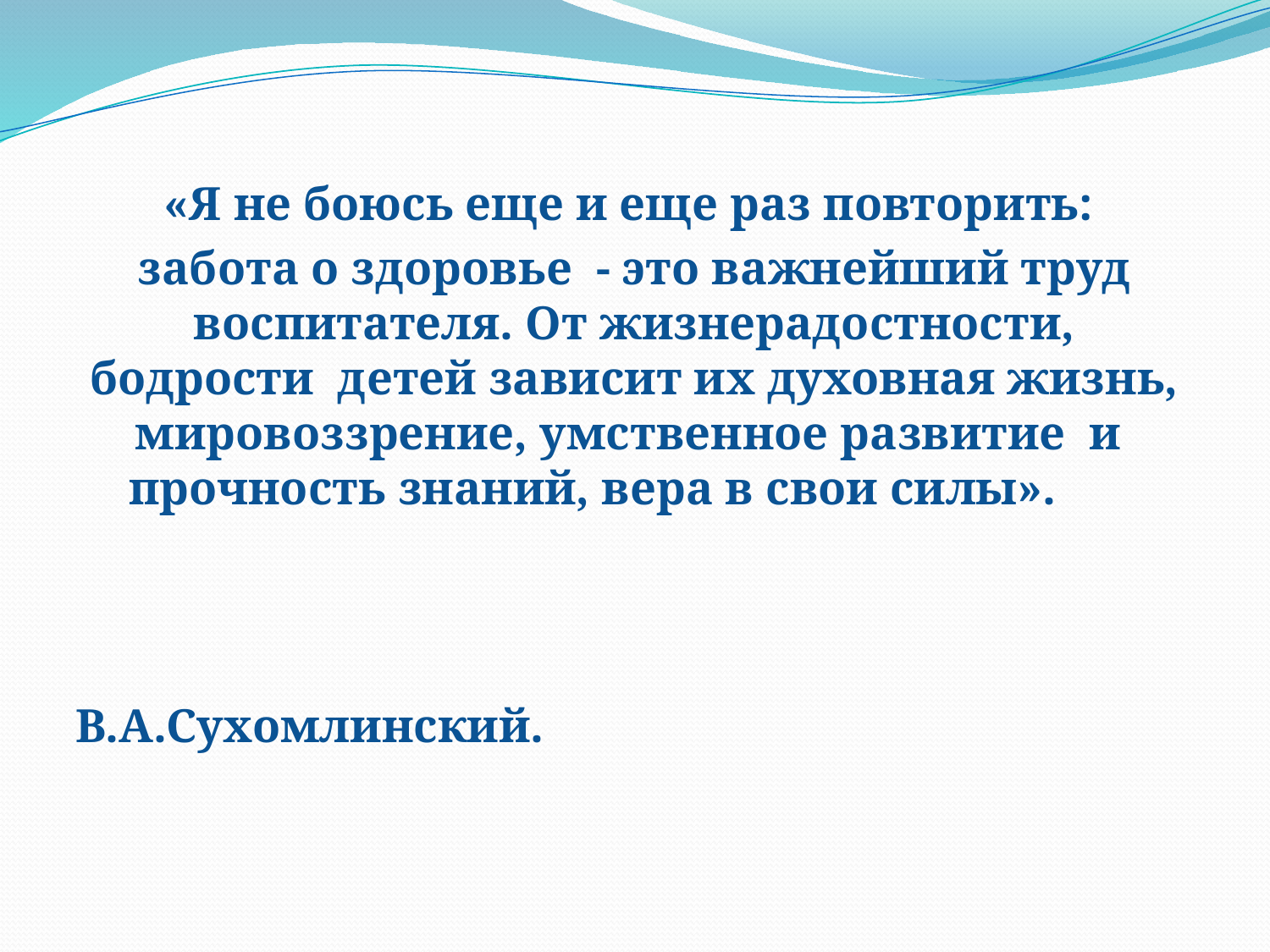

«Я не боюсь еще и еще раз повторить:
забота о здоровье  - это важнейший труд воспитателя. От жизнерадостности, бодрости  детей зависит их духовная жизнь, мировоззрение, умственное развитие  и  прочность знаний, вера в свои силы».

                                                              В.А.Сухомлинский.